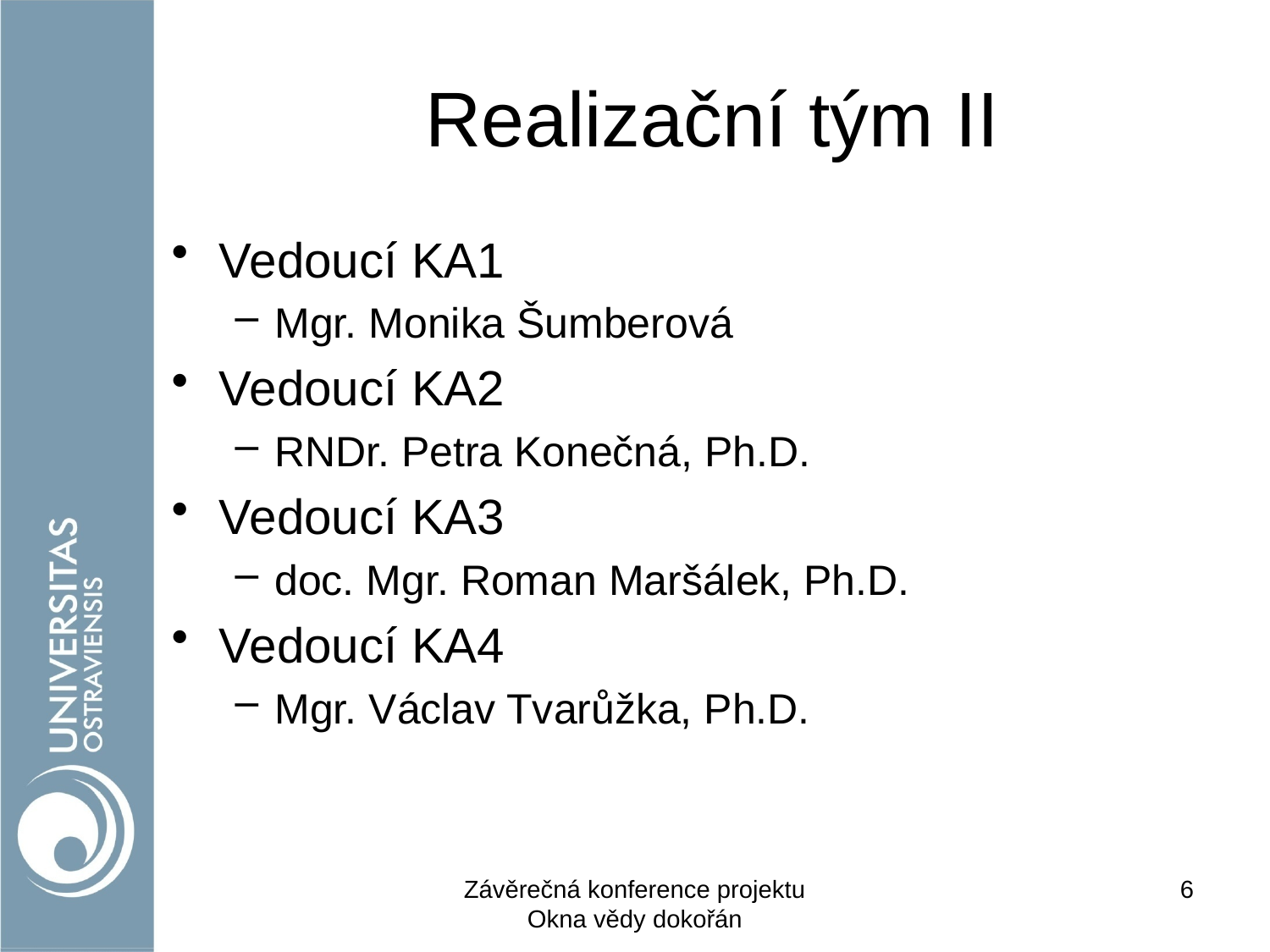

# Realizační tým II
Vedoucí KA1
Mgr. Monika Šumberová
Vedoucí KA2
RNDr. Petra Konečná, Ph.D.
Vedoucí KA3
doc. Mgr. Roman Maršálek, Ph.D.
Vedoucí KA4
Mgr. Václav Tvarůžka, Ph.D.
Závěrečná konference projektu Okna vědy dokořán
6